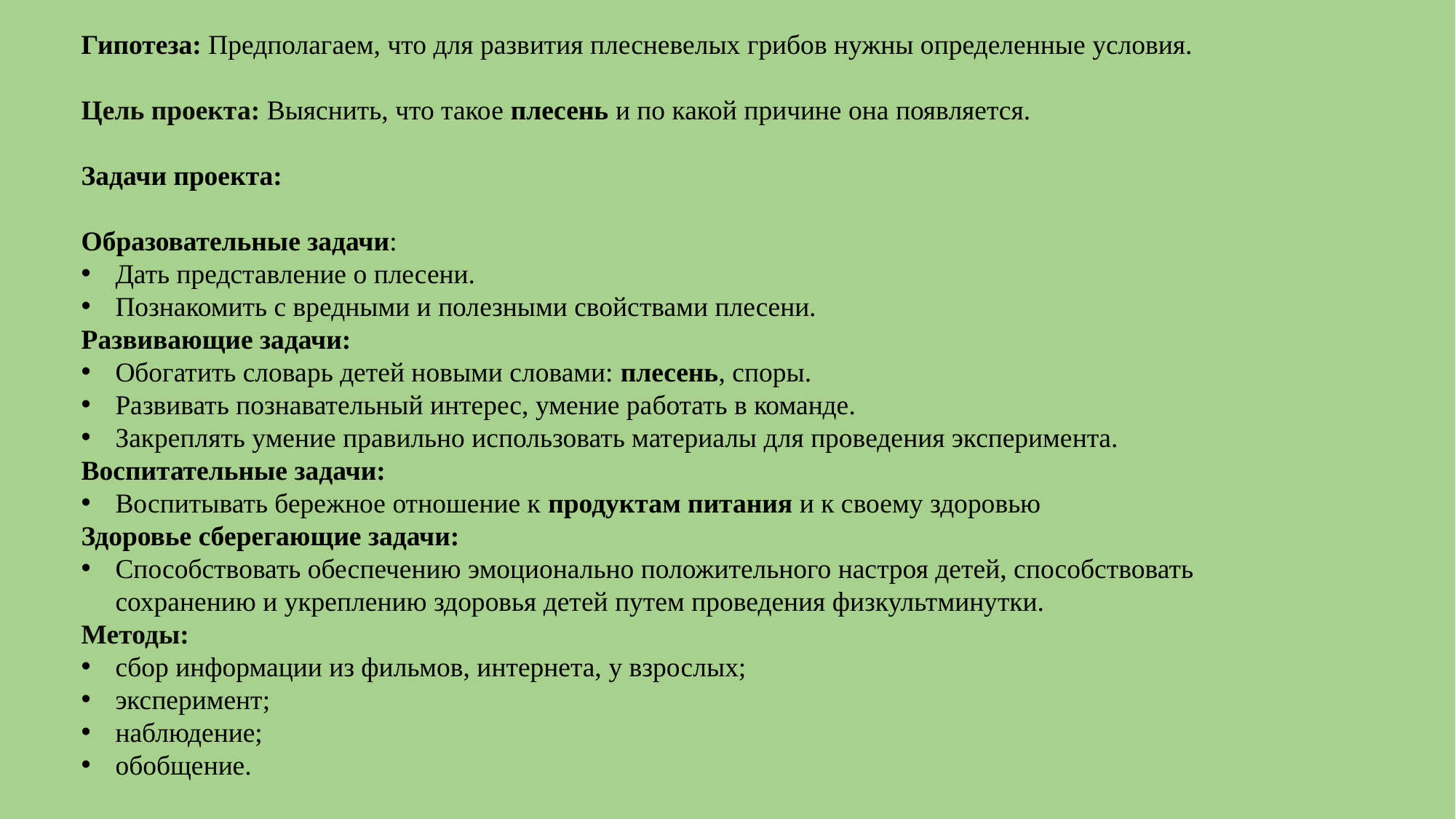

Гипотеза: Предполагаем, что для развития плесневелых грибов нужны определенные условия.

Цель проекта: Выяснить, что такое плесень и по какой причине она появляется.

Задачи проекта:

Образовательные задачи:
Дать представление о плесени.
Познакомить с вредными и полезными свойствами плесени.
Развивающие задачи:
Обогатить словарь детей новыми словами: плесень, споры.
Развивать познавательный интерес, умение работать в команде.
Закреплять умение правильно использовать материалы для проведения эксперимента.
Воспитательные задачи:
Воспитывать бережное отношение к продуктам питания и к своему здоровью
Здоровье сберегающие задачи:
Способствовать обеспечению эмоционально положительного настроя детей, способствовать сохранению и укреплению здоровья детей путем проведения физкультминутки.
Методы:
сбор информации из фильмов, интернета, у взрослых;
эксперимент;
наблюдение;
обобщение.